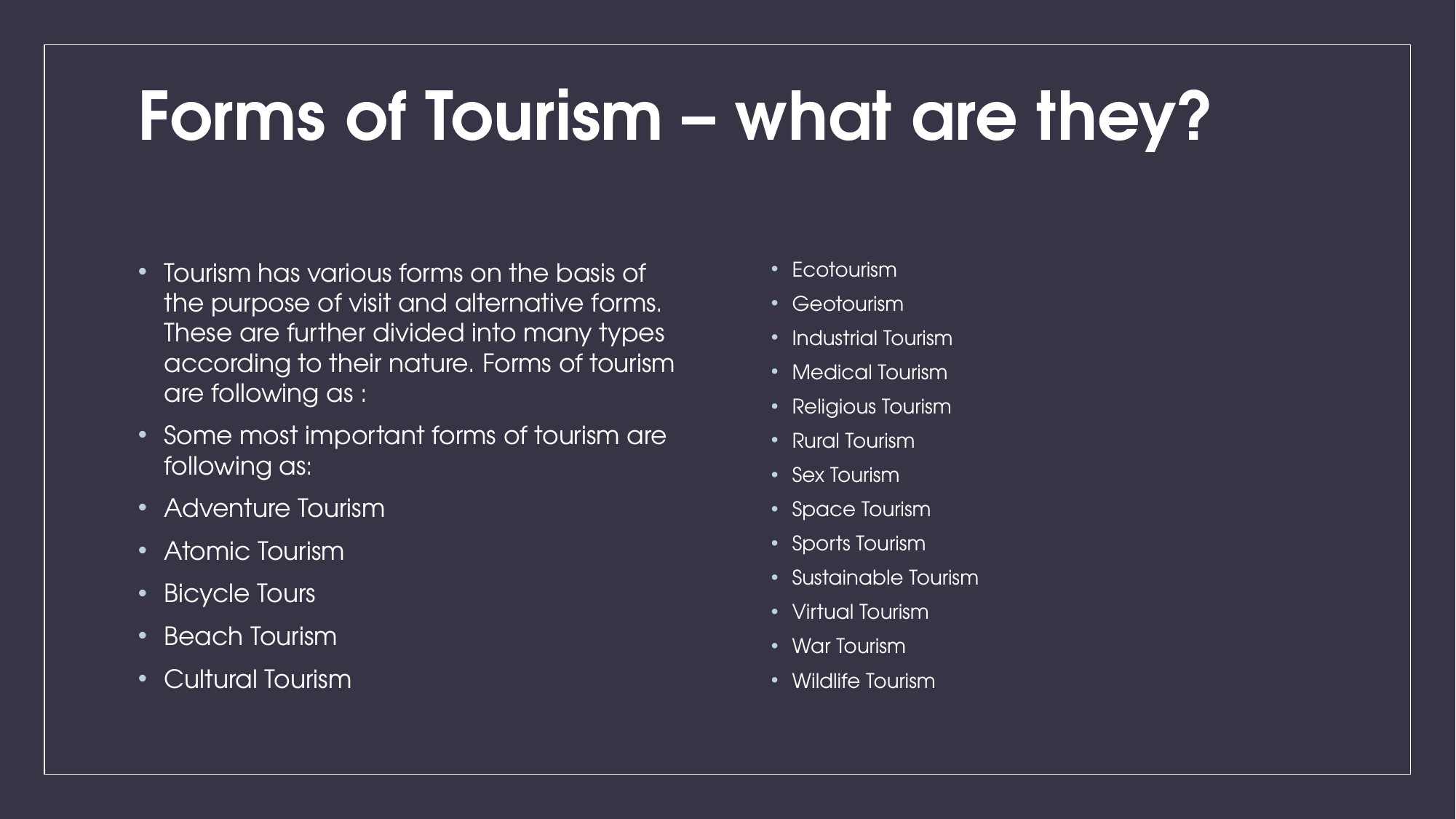

# Forms of Tourism – what are they?
Tourism has various forms on the basis of the purpose of visit and alternative forms. These are further divided into many types according to their nature. Forms of tourism are following as :
Some most important forms of tourism are following as:
Adventure Tourism
Atomic Tourism
Bicycle Tours
Beach Tourism
Cultural Tourism

Ecotourism
Geotourism
Industrial Tourism
Medical Tourism
Religious Tourism
Rural Tourism
Sex Tourism
Space Tourism
Sports Tourism
Sustainable Tourism
Virtual Tourism
War Tourism
Wildlife Tourism